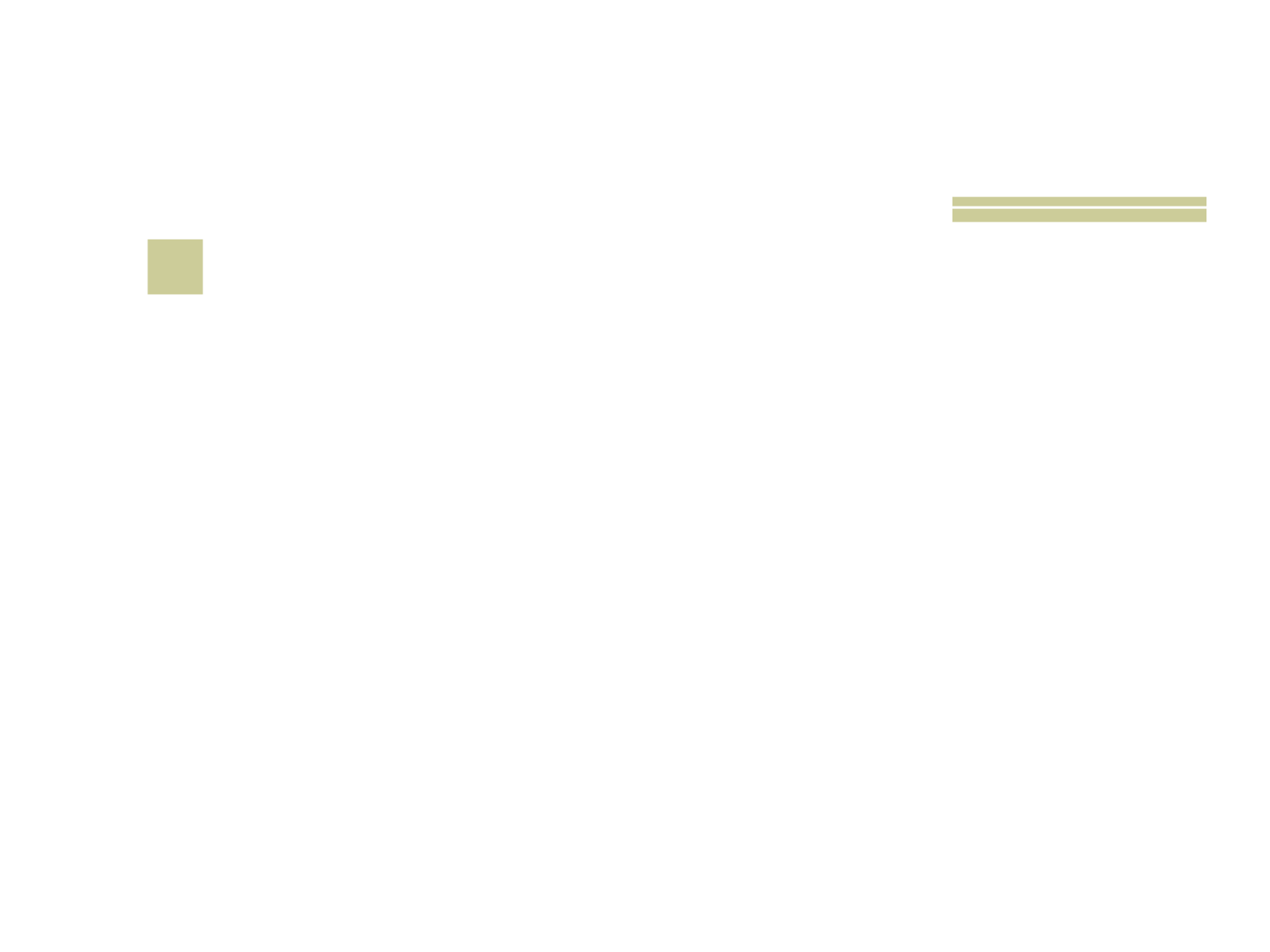

# 14
 Data da ABOLIÇÃO DA ESCRAVATURA, ou assinatura da LEI ÁUREA no Brasil?